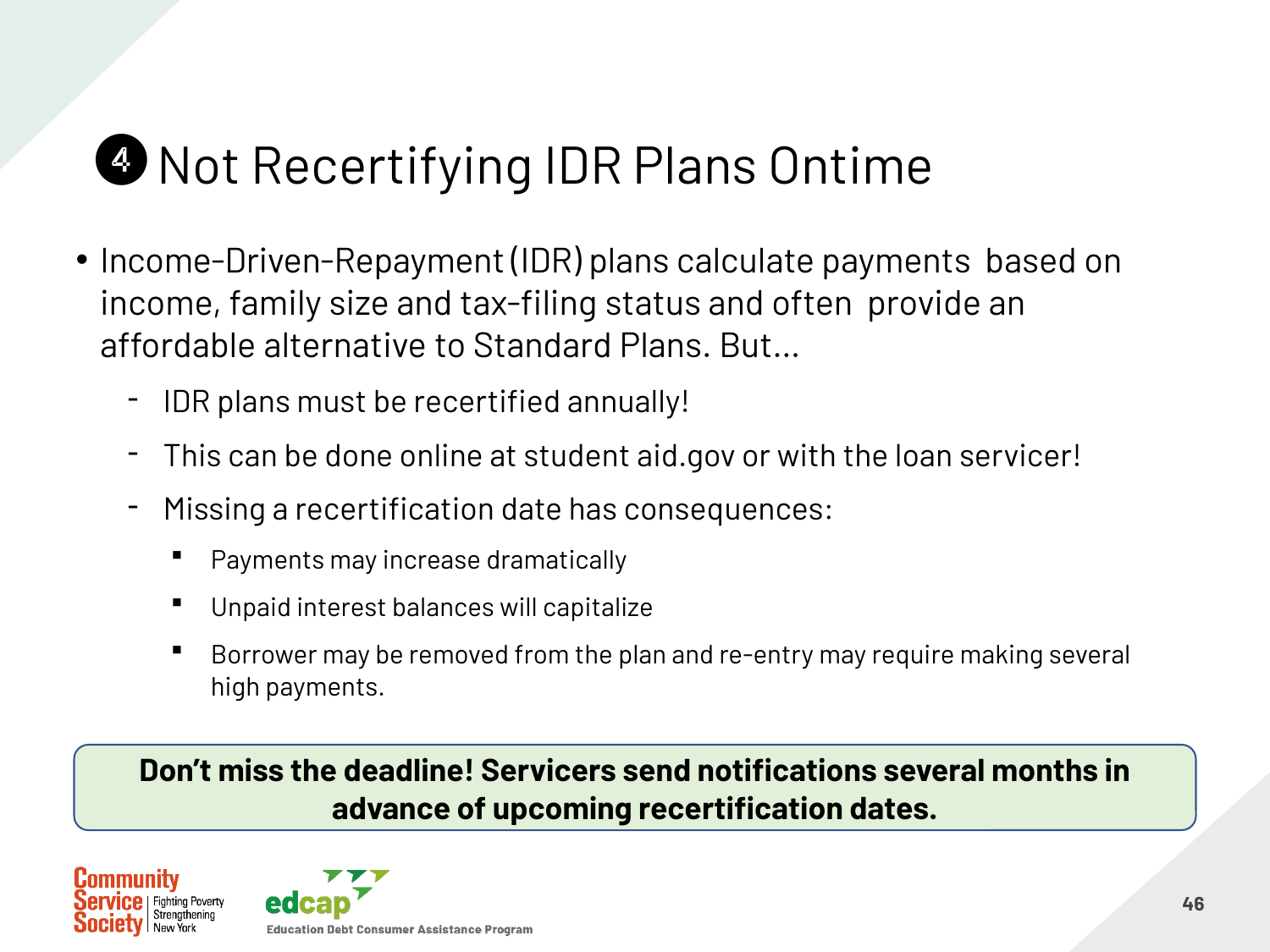

# Not Recertifying IDR Plans Ontime
Income-Driven-Repayment (IDR) plans calculate payments  based on income, family size and tax-filing status and often  provide an affordable alternative to Standard Plans. But…
IDR plans must be recertified annually!
This can be done online at student aid.gov or with the loan servicer!
Missing a recertification date has consequences:
Payments may increase dramatically
Unpaid interest balances will capitalize
Borrower may be removed from the plan and re-entry may require making several high payments.
Don’t miss the deadline! Servicers send notifications several months in advance of upcoming recertification dates.
46